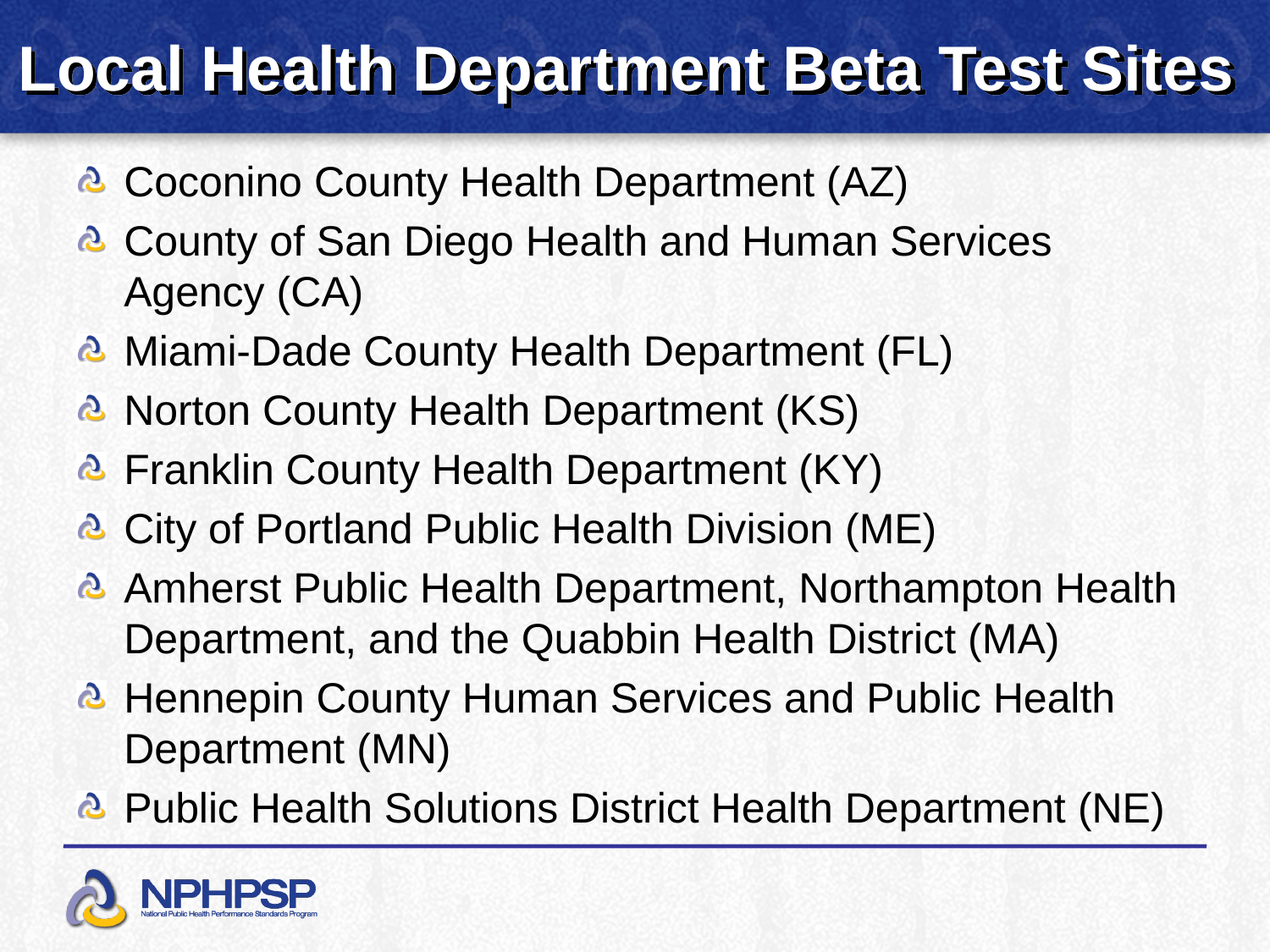

# Local Health Department Beta Test Sites
Coconino County Health Department (AZ)
County of San Diego Health and Human Services Agency (CA)
Miami-Dade County Health Department (FL)
Norton County Health Department (KS)
Franklin County Health Department (KY)
City of Portland Public Health Division (ME)
Amherst Public Health Department, Northampton Health Department, and the Quabbin Health District (MA)
Hennepin County Human Services and Public Health Department (MN)
Public Health Solutions District Health Department (NE)